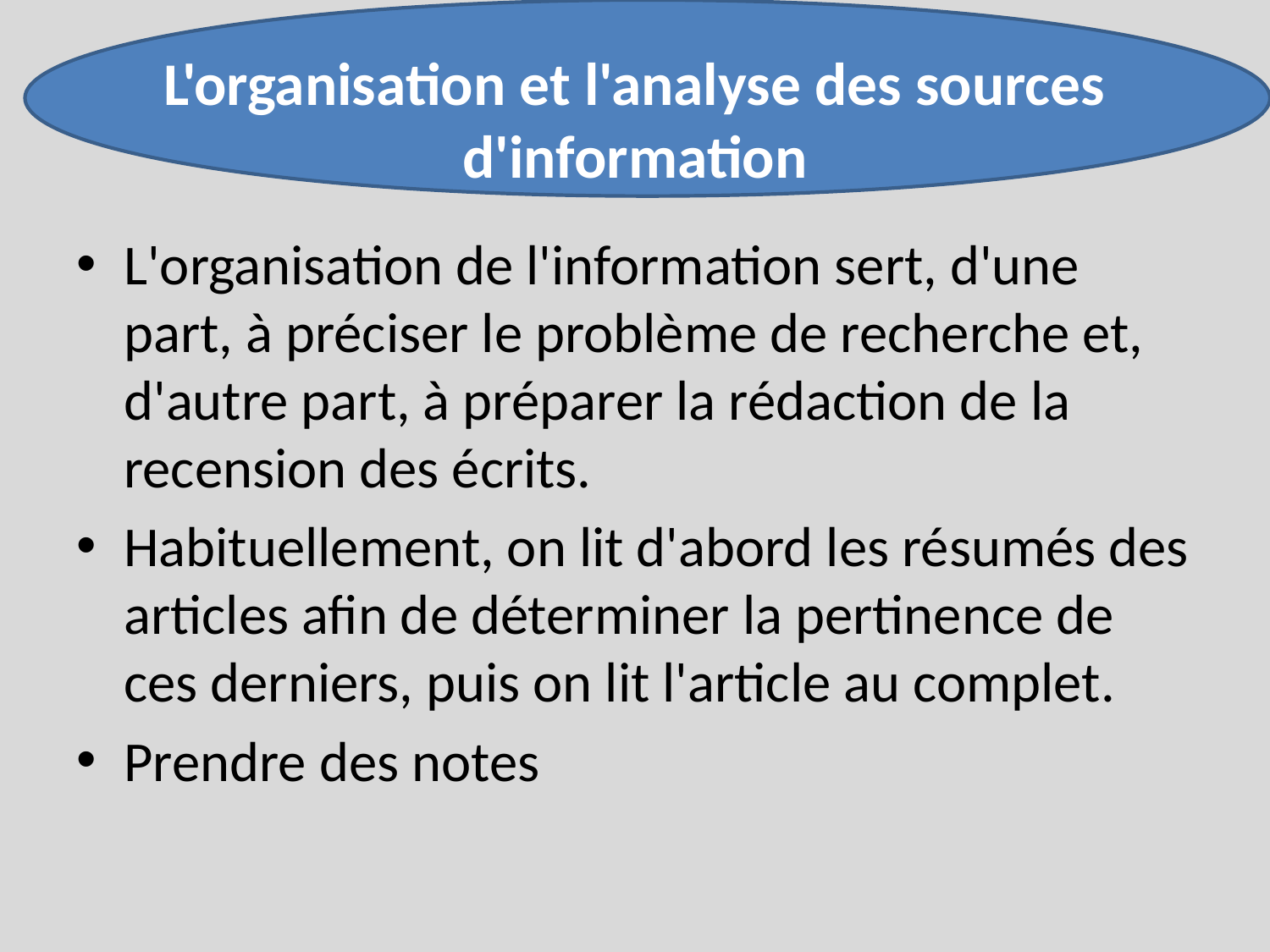

# L'organisation et l'analyse des sources d'information
L'organisation de l'information sert, d'une part, à préciser le problème de recherche et, d'autre part, à préparer la rédaction de la recension des écrits.
Habituellement, on lit d'abord les résumés des articles afin de déterminer la pertinence de ces derniers, puis on lit l'article au complet.
Prendre des notes